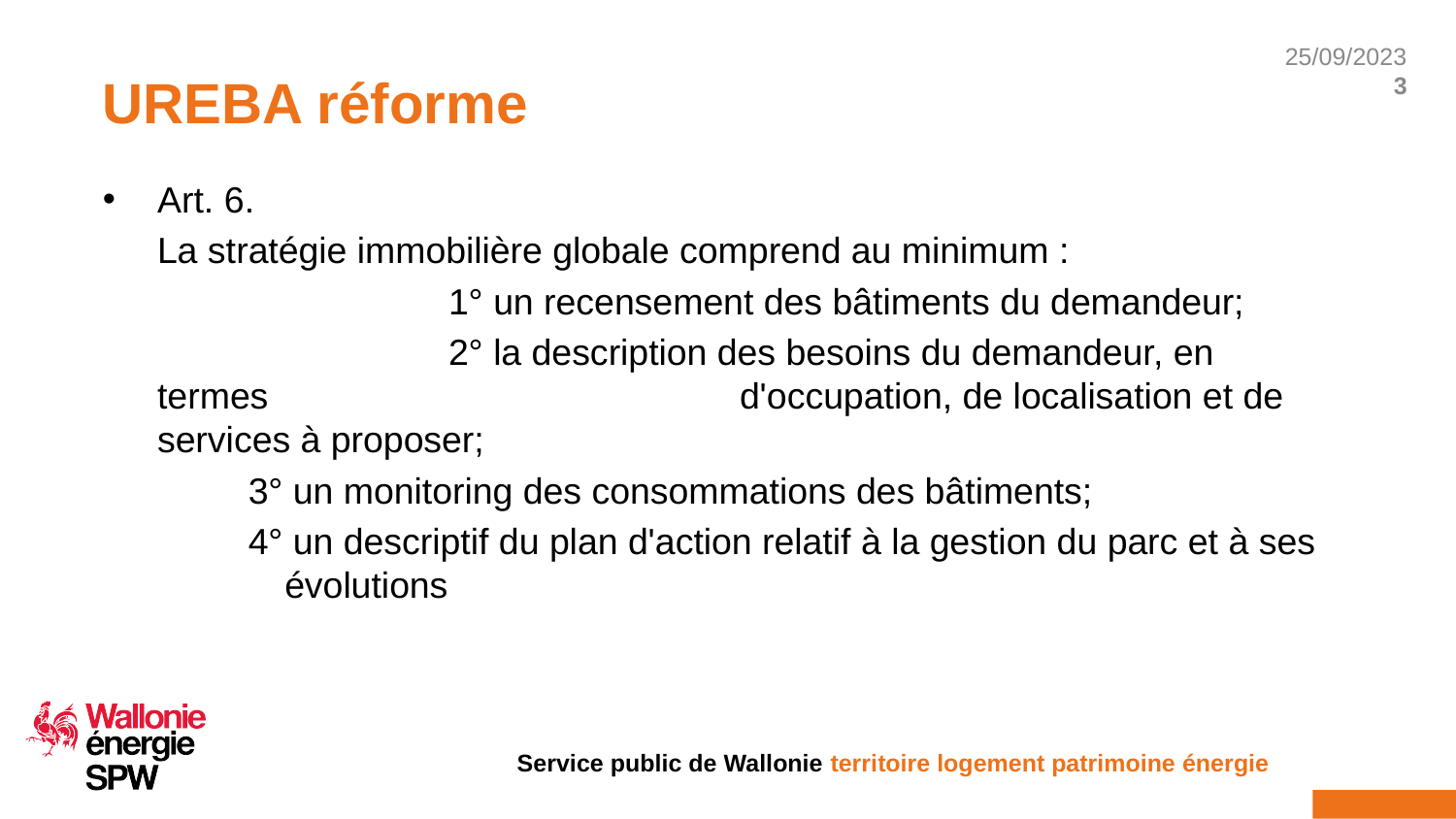

# UREBA réforme
Art. 6.
	La stratégie immobilière globale comprend au minimum :
			1° un recensement des bâtiments du demandeur;
			2° la description des besoins du demandeur, en termes 				d'occupation, de localisation et de services à proposer;
3° un monitoring des consommations des bâtiments;
4° un descriptif du plan d'action relatif à la gestion du parc et à ses évolutions